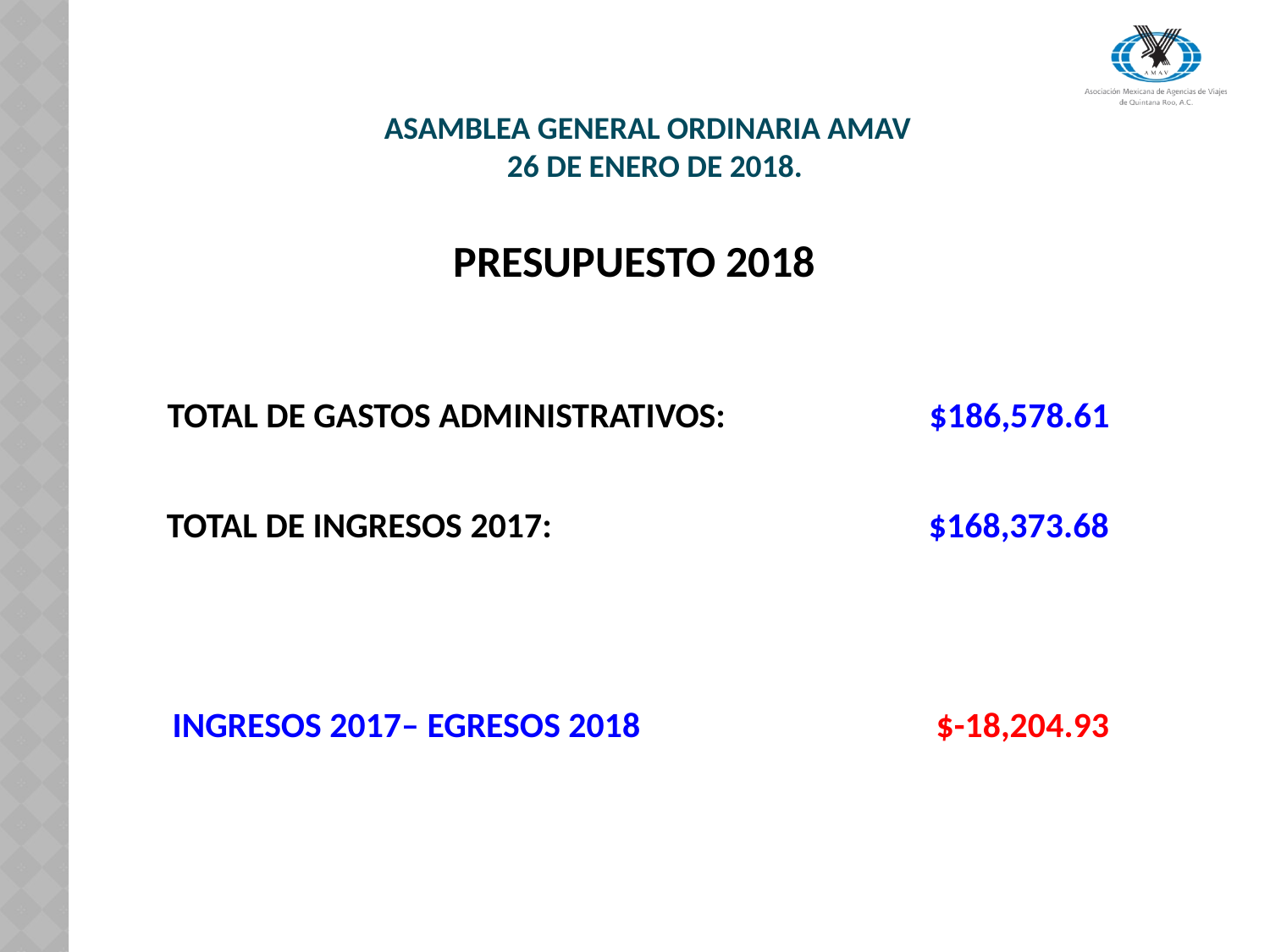

ASAMBLEA GENERAL ORDINARIA AMAV
26 DE ENERO DE 2018.

PRESUPUESTO 2018
TOTAL DE GASTOS ADMINISTRATIVOS: 		$186,578.61
TOTAL DE INGRESOS 2017: 			$168,373.68
INGRESOS 2017– EGRESOS 2018		                $-18,204.93